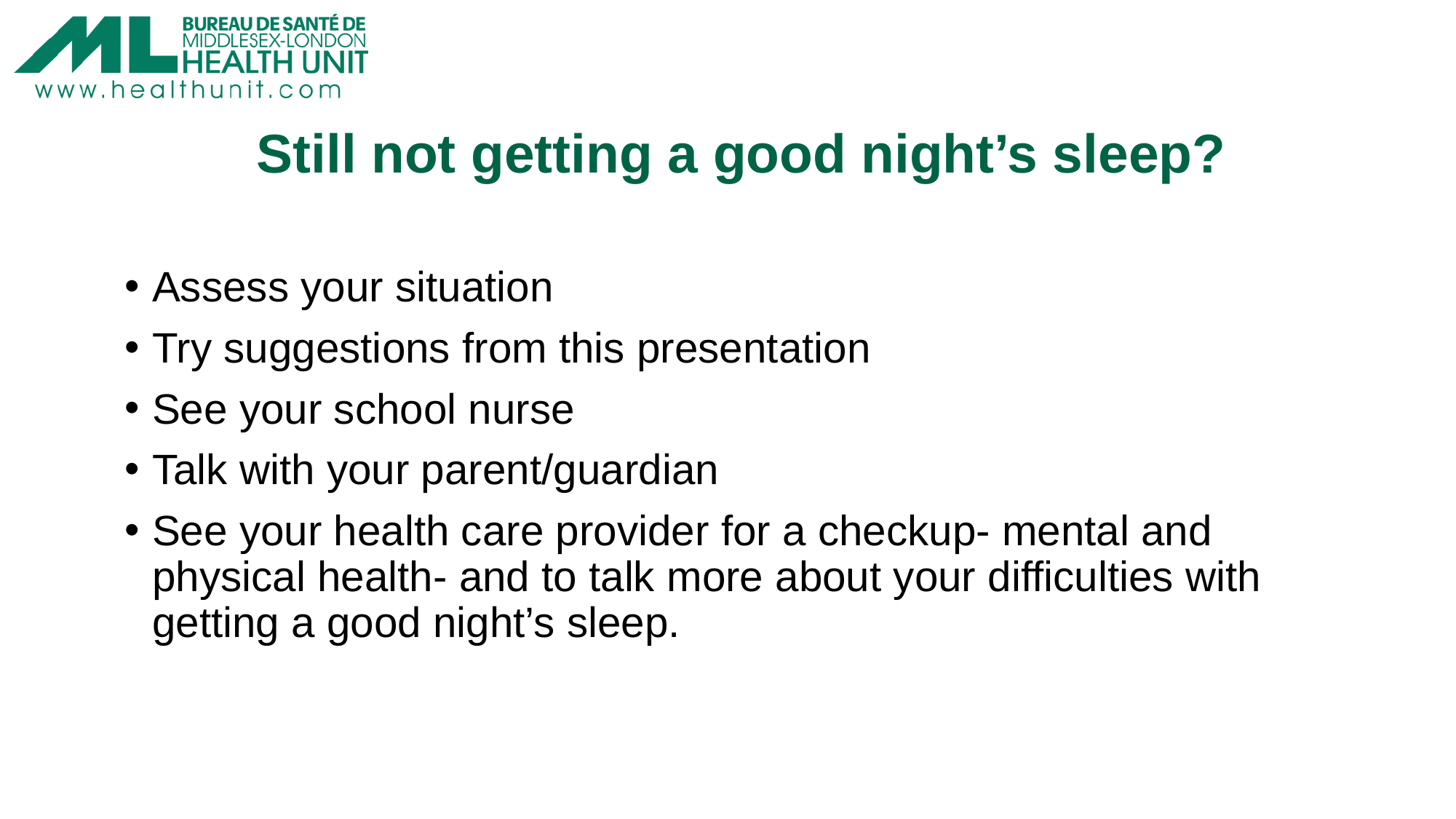

# Still not getting a good night’s sleep?
Assess your situation
Try suggestions from this presentation
See your school nurse
Talk with your parent/guardian
See your health care provider for a checkup- mental and physical health- and to talk more about your difficulties with getting a good night’s sleep.